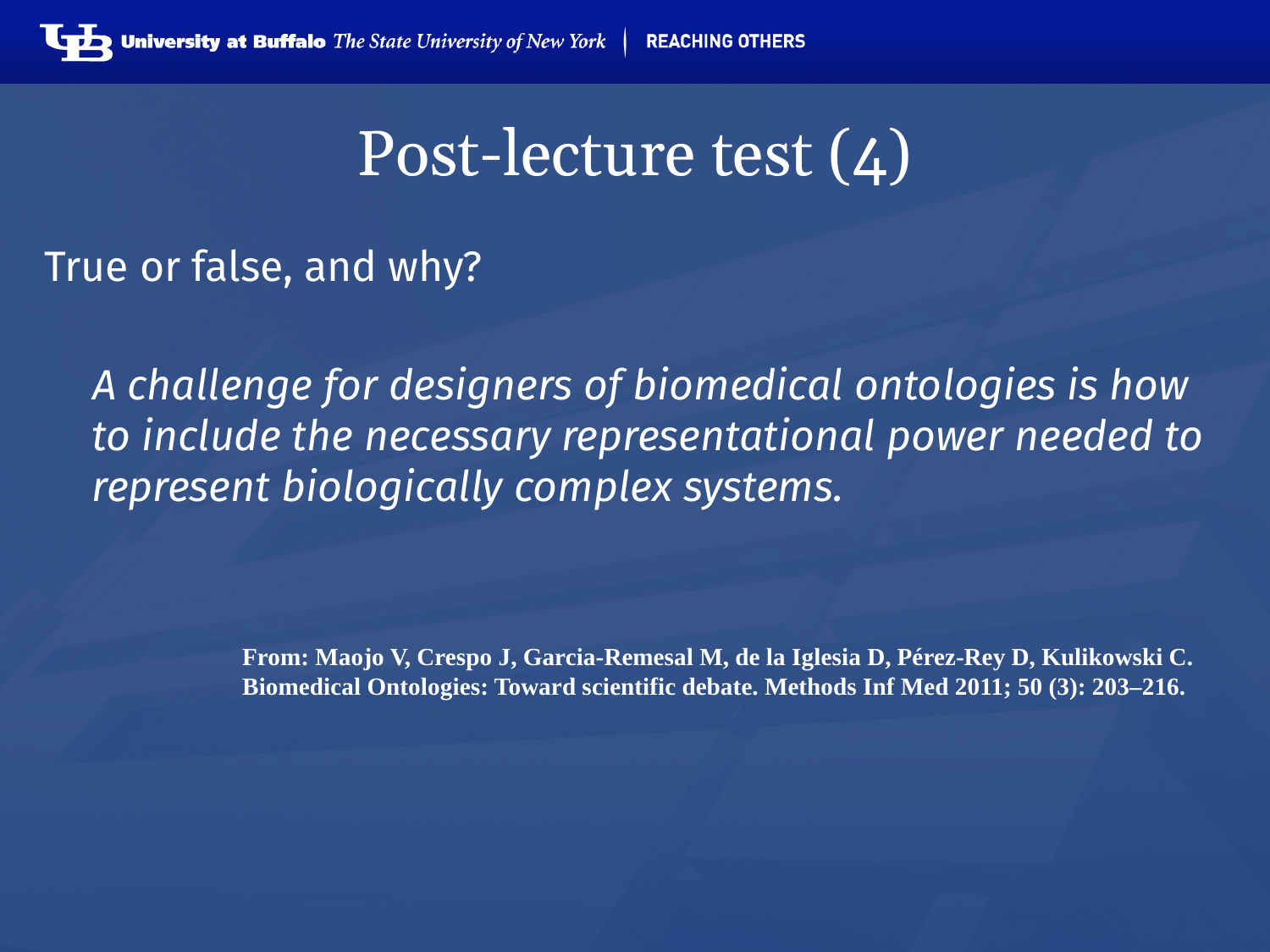

# Post-lecture test (4)
True or false, and why?

A challenge for designers of biomedical ontologies is how to include the necessary representational power needed to represent biologically complex systems.

From: Maojo V, Crespo J, Garcia-Remesal M, de la Iglesia D, Pérez-Rey D, Kulikowski C. Biomedical Ontologies: Toward scientific debate. Methods Inf Med 2011; 50 (3): 203–216.